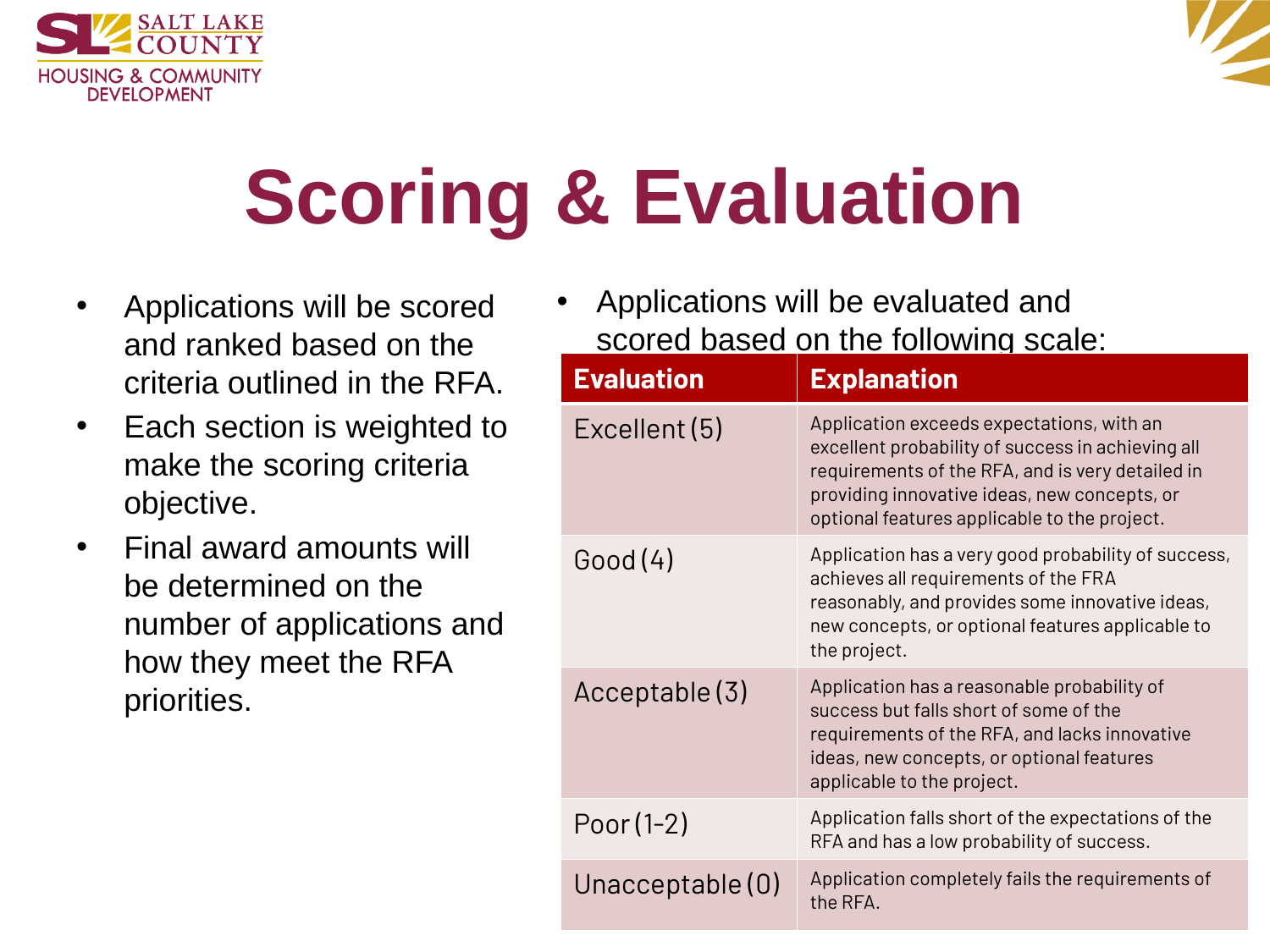

# Scoring & Evaluation
Applications will be evaluated and scored based on the following scale:
Applications will be scored and ranked based on the criteria outlined in the RFA.
Each section is weighted to make the scoring criteria objective.
Final award amounts will be determined on the number of applications and how they meet the RFA priorities.
| Evaluation​ | Explanation​ |
| --- | --- |
| Excellent (5)​ | Application exceeds expectations, with an excellent probability of success in achieving all requirements of the RFA, and is very detailed in providing innovative ideas, new concepts, or optional features applicable to the project. ​ |
| Good (4)​ | Application has a very good probability of success, achieves all requirements of the FRA reasonably, and provides some innovative ideas, new concepts, or optional features applicable to the project. ​ |
| Acceptable (3)​ | Application has a reasonable probability of success but falls short of some of the requirements of the RFA, and lacks innovative ideas, new concepts, or optional features applicable to the project. ​ |
| Poor (1-2)​ | Application falls short of the expectations of the RFA and has a low probability of success. ​ |
| Unacceptable (0)​ | Application completely fails the requirements of the RFA. ​ |